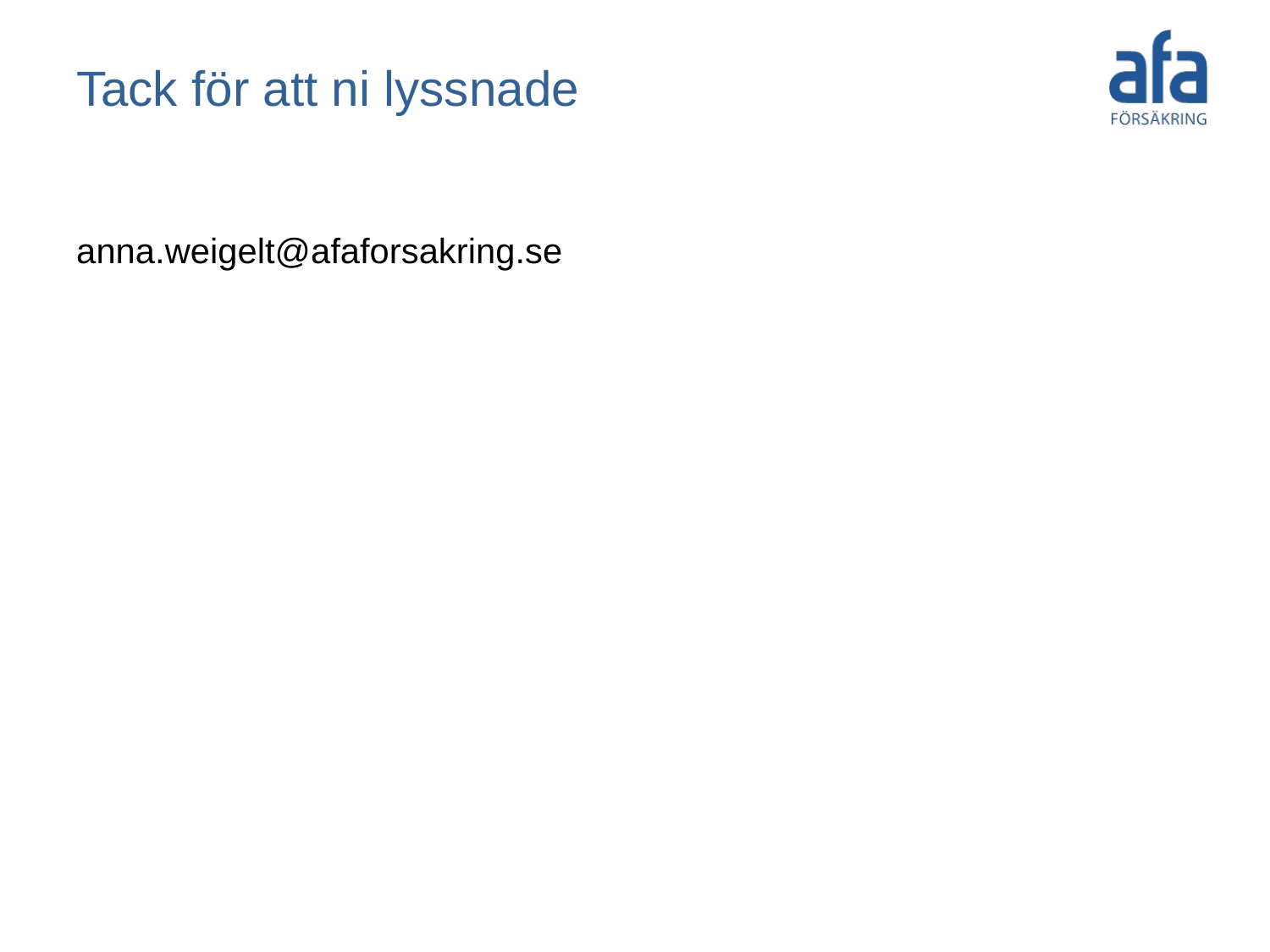

# Tack för att ni lyssnade
anna.weigelt@afaforsakring.se